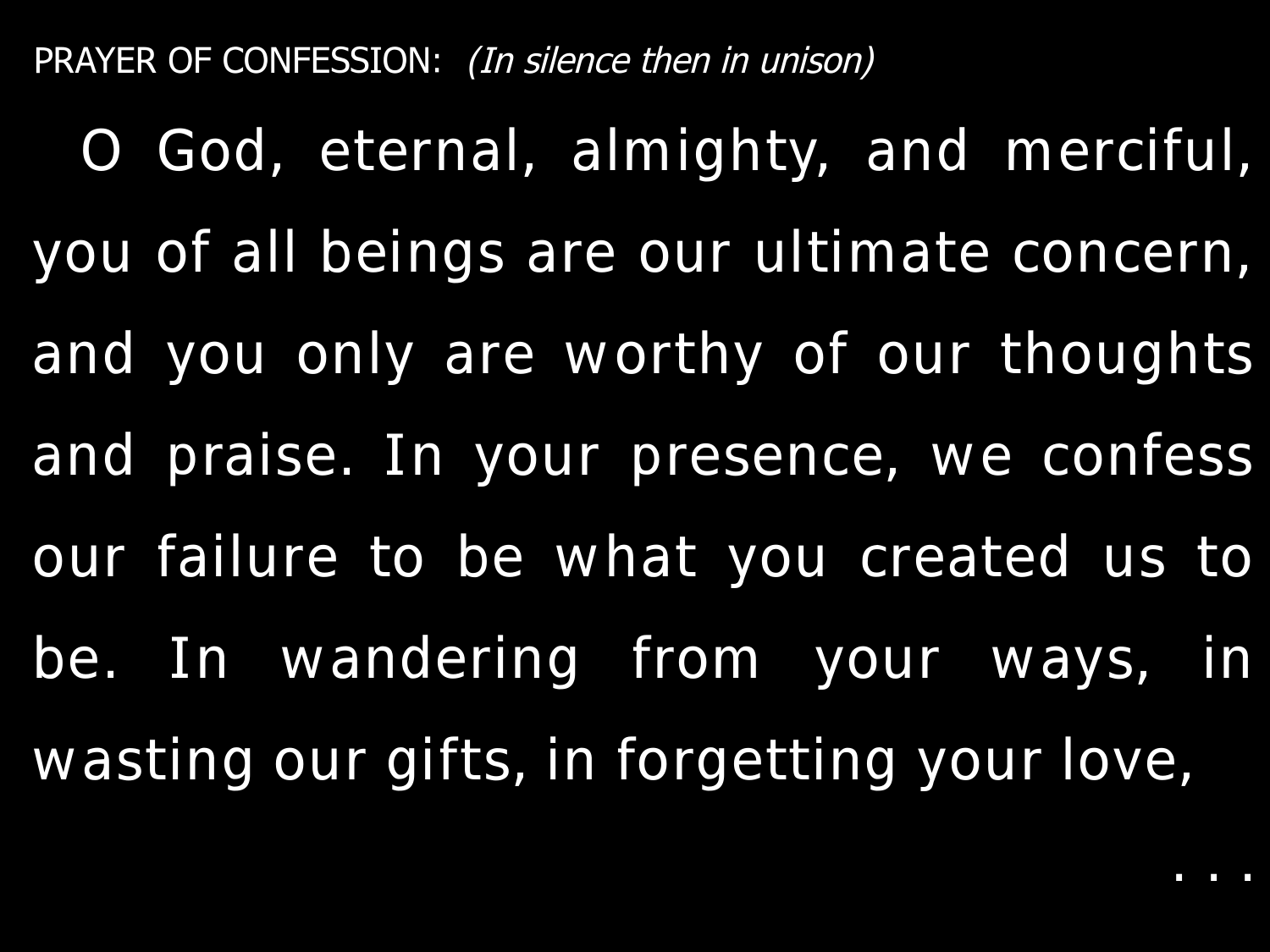

PRAYER OF CONFESSION:  (In silence then in unison)
O God, eternal, almighty, and merciful, you of all beings are our ultimate concern, and you only are worthy of our thoughts and praise. In your presence, we confess our failure to be what you created us to be. In wandering from your ways, in wasting our gifts, in forgetting your love,
. . .